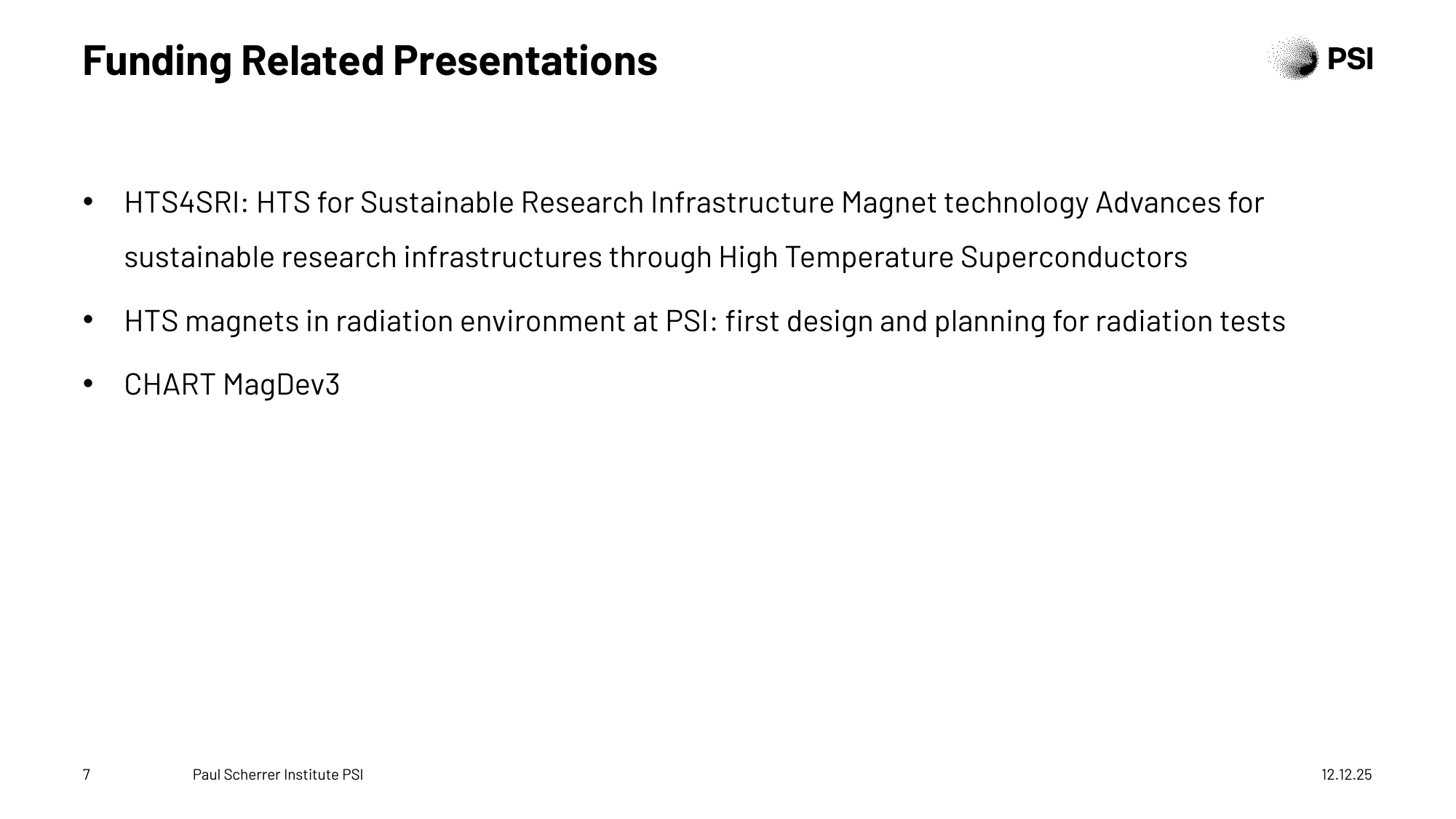

# Funding Related Presentations
HTS4SRI: HTS for Sustainable Research Infrastructure Magnet technology Advances for sustainable research infrastructures through High Temperature Superconductors
HTS magnets in radiation environment at PSI: first design and planning for radiation tests
CHART MagDev3
7
Paul Scherrer Institute PSI
12.12.25